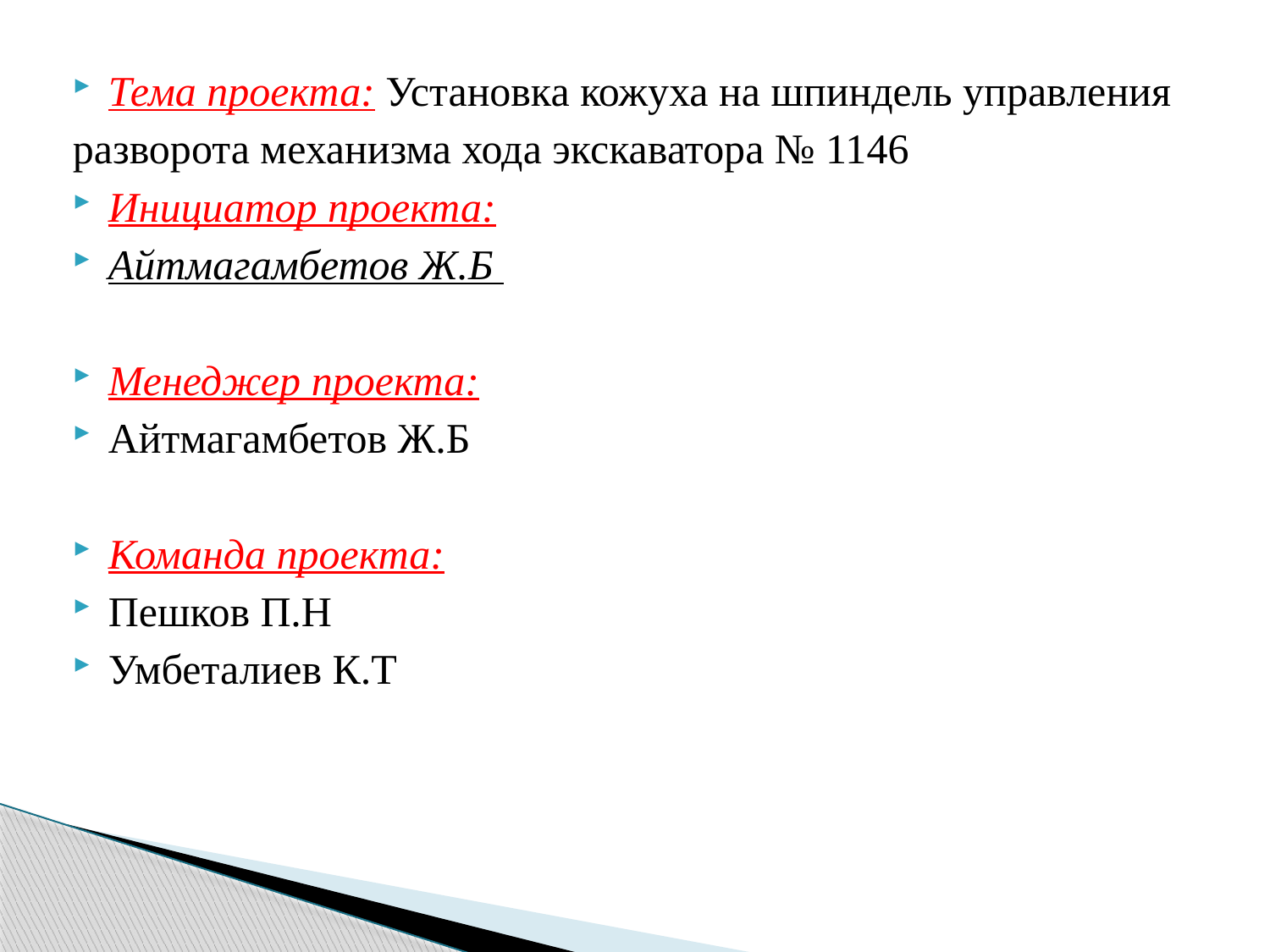

Тема проекта: Установка кожуха на шпиндель управления
разворота механизма хода экскаватора № 1146
Инициатор проекта:
Айтмагамбетов Ж.Б

Менеджер проекта:
Айтмагамбетов Ж.Б

Команда проекта:
Пешков П.Н
Умбеталиев К.Т